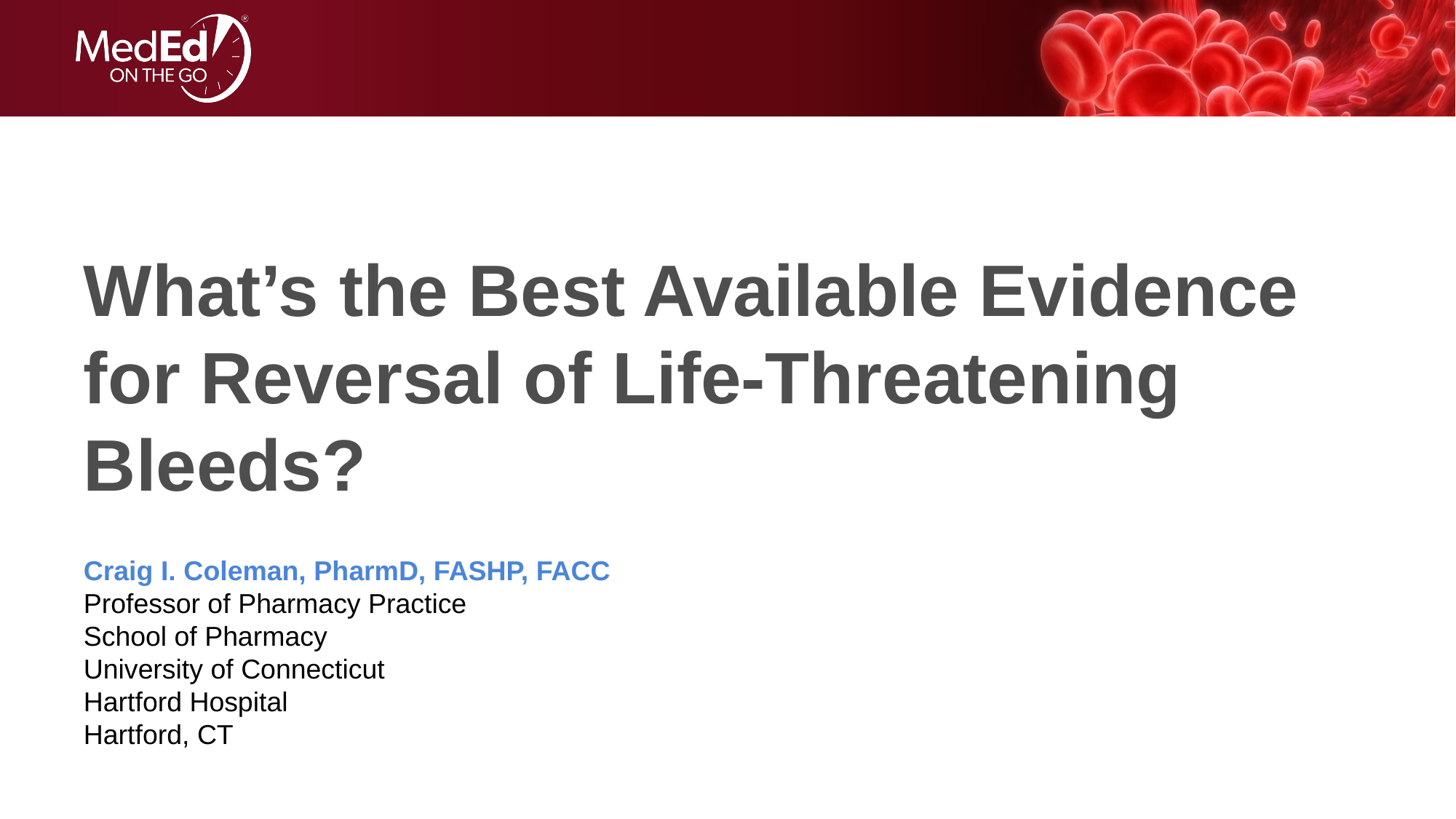

# What’s the Best Available Evidence for Reversal of Life-Threatening Bleeds?
Craig I. Coleman, PharmD, FASHP, FACC
Professor of Pharmacy Practice
School of Pharmacy
University of Connecticut
Hartford Hospital
Hartford, CT